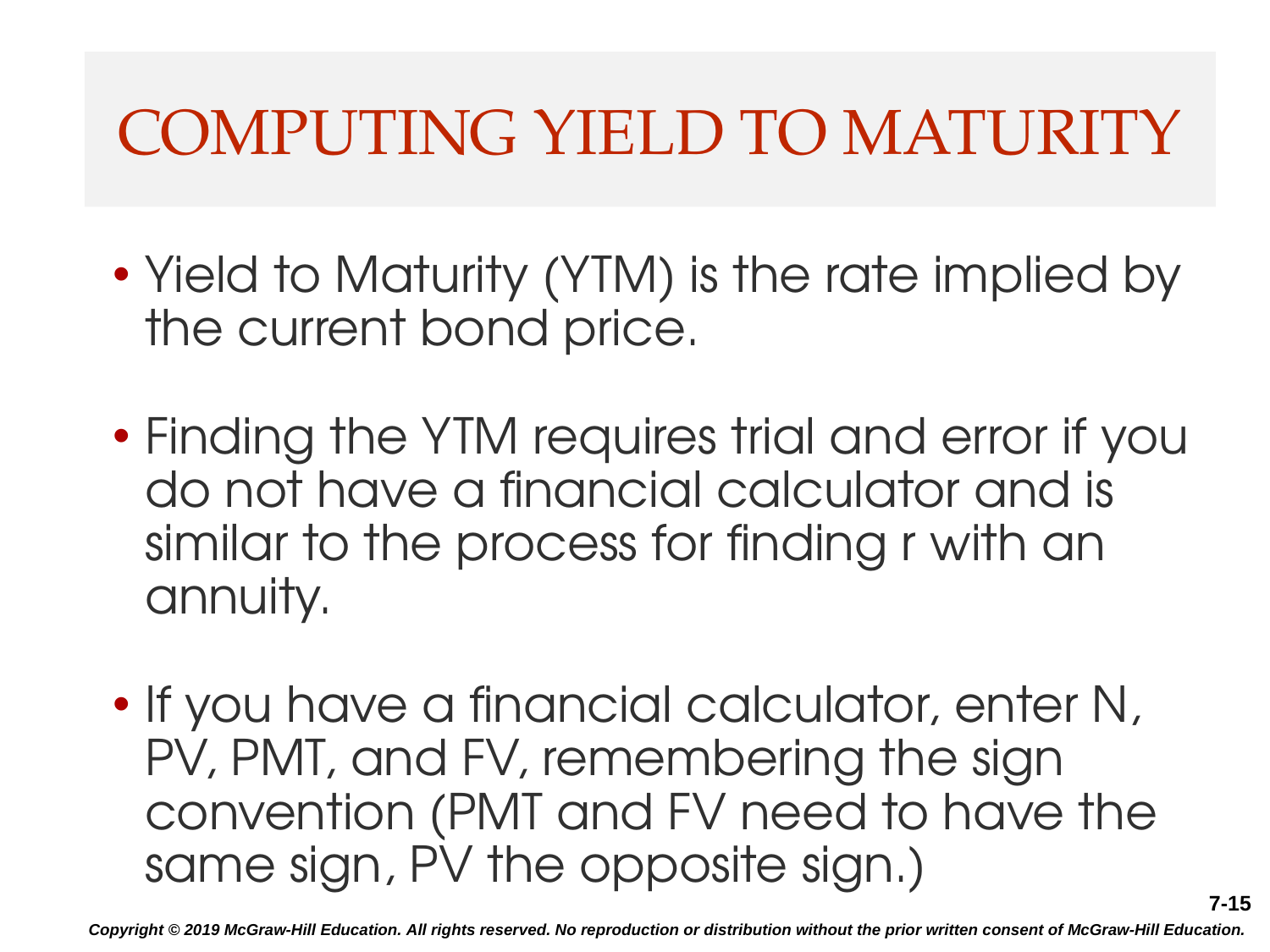

# Computing Yield to Maturity
Yield to Maturity (YTM) is the rate implied by the current bond price.

Finding the YTM requires trial and error if you do not have a financial calculator and is similar to the process for finding r with an annuity.

If you have a financial calculator, enter N, PV, PMT, and FV, remembering the sign convention (PMT and FV need to have the same sign, PV the opposite sign.)
Copyright © 2019 McGraw-Hill Education. All rights reserved. No reproduction or distribution without the prior written consent of McGraw-Hill Education.